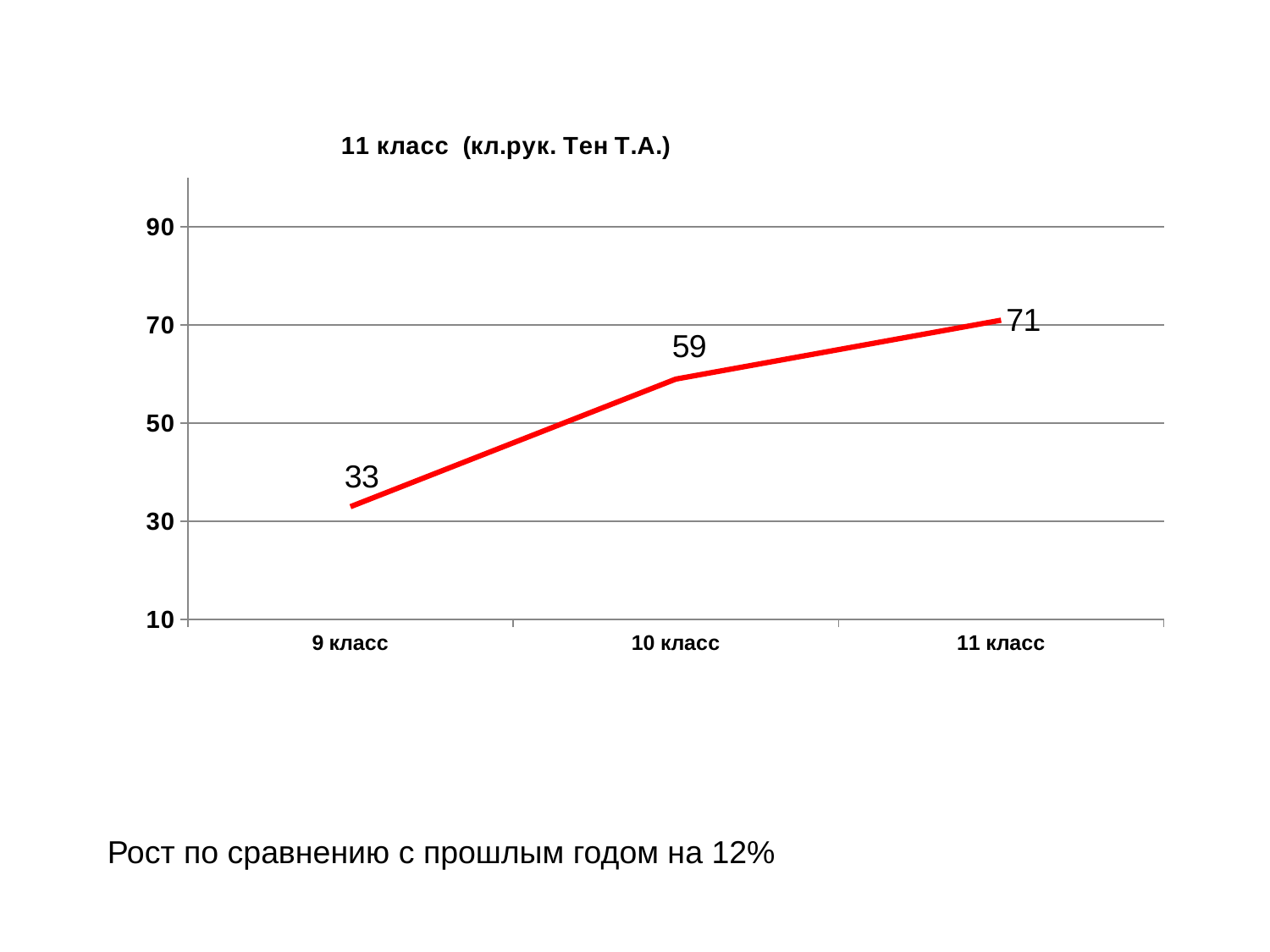

### Chart: 11 класс  (кл.рук. Тен Т.А.)

| Category | 5г |
|---|---|
| 9 класс | 33.0 |
| 10 класс | 59.0 |
| 11 класс | 71.0 |
Рост по сравнению с прошлым годом на 12%